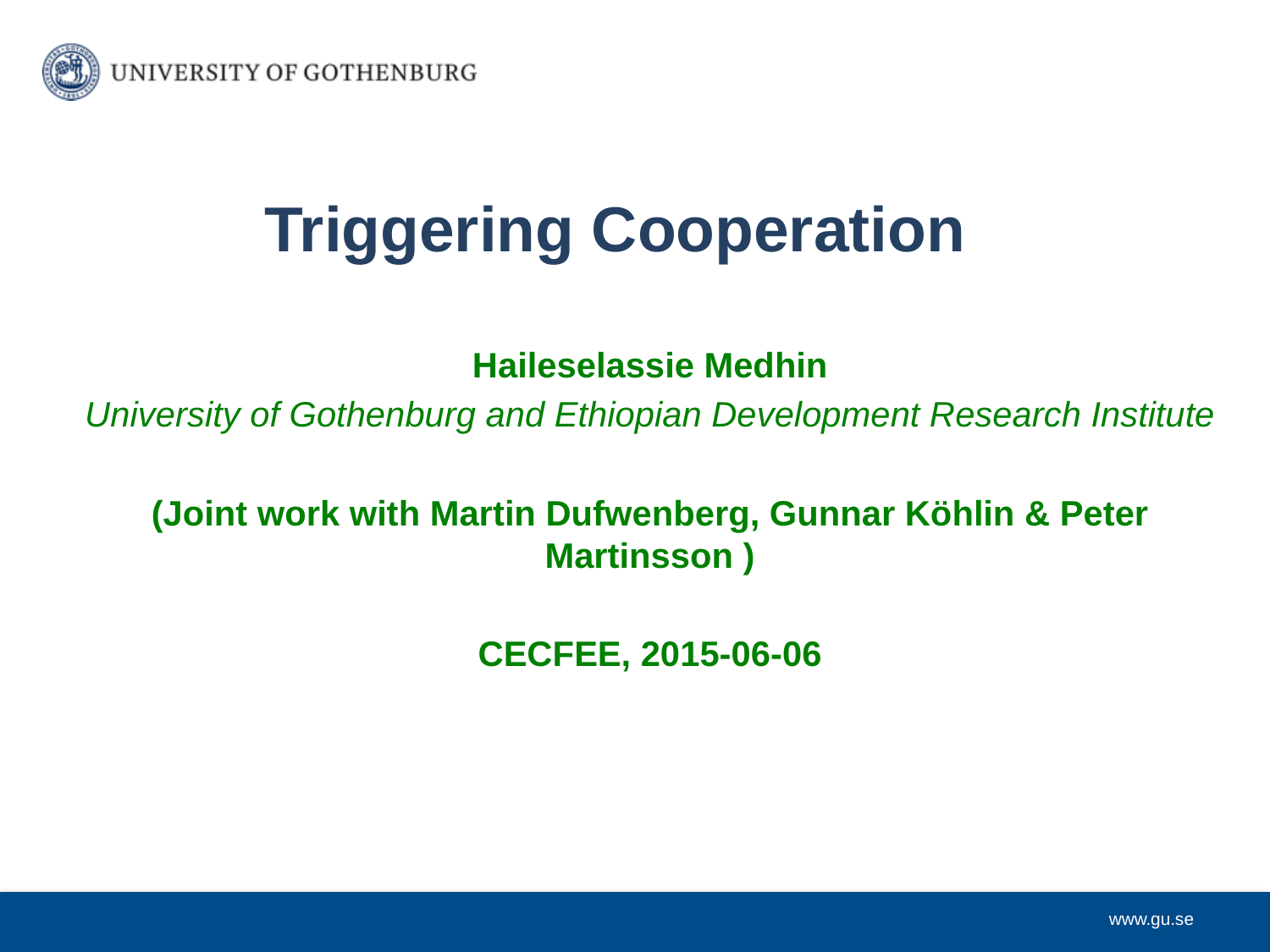

# Triggering Cooperation
Haileselassie Medhin
University of Gothenburg and Ethiopian Development Research Institute

(Joint work with Martin Dufwenberg, Gunnar Köhlin & Peter Martinsson )

CECFEE, 2015-06-06